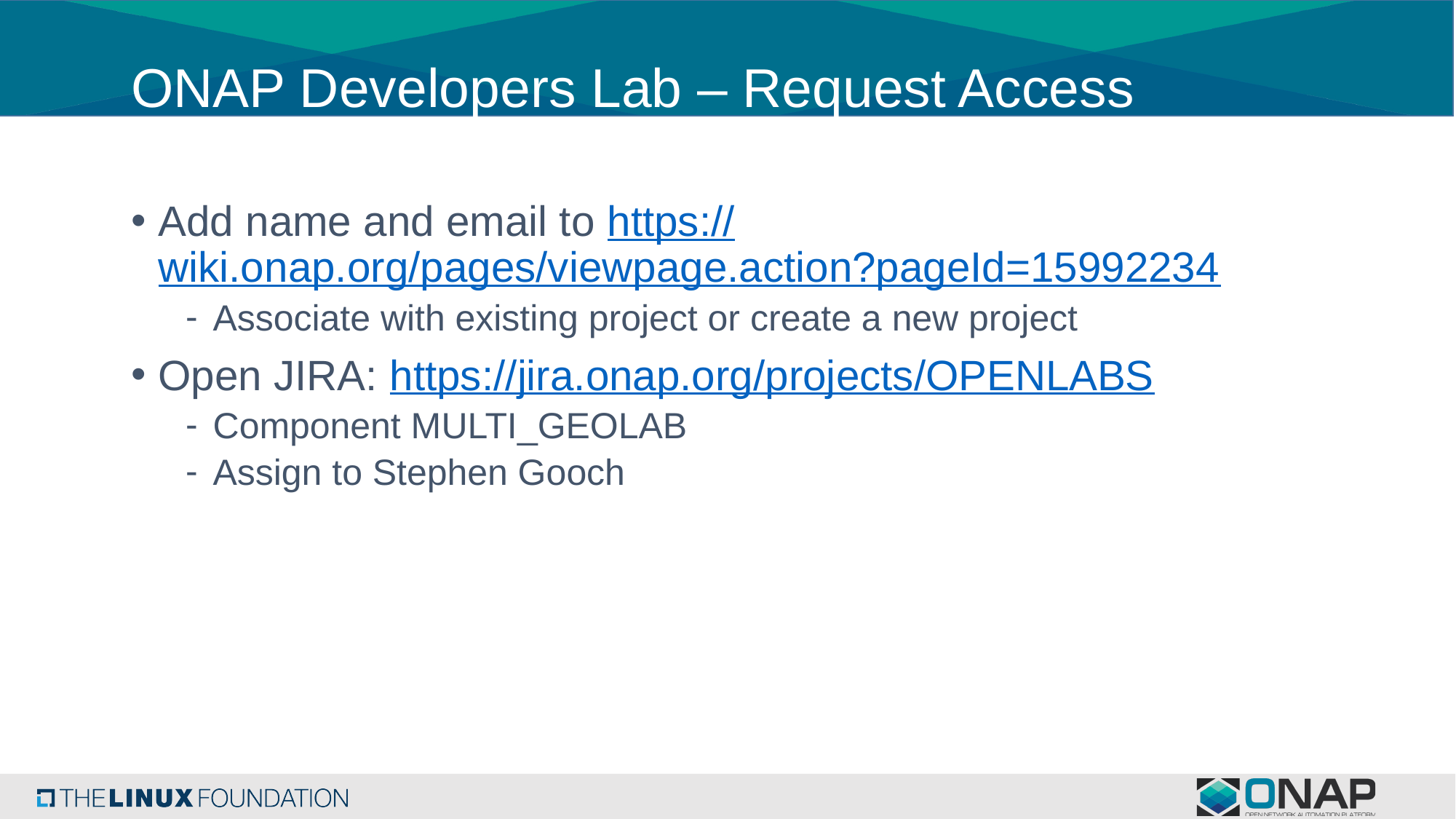

# ONAP Developers Lab – Request Access
Add name and email to https://wiki.onap.org/pages/viewpage.action?pageId=15992234
Associate with existing project or create a new project
Open JIRA: https://jira.onap.org/projects/OPENLABS
Component MULTI_GEOLAB
Assign to Stephen Gooch